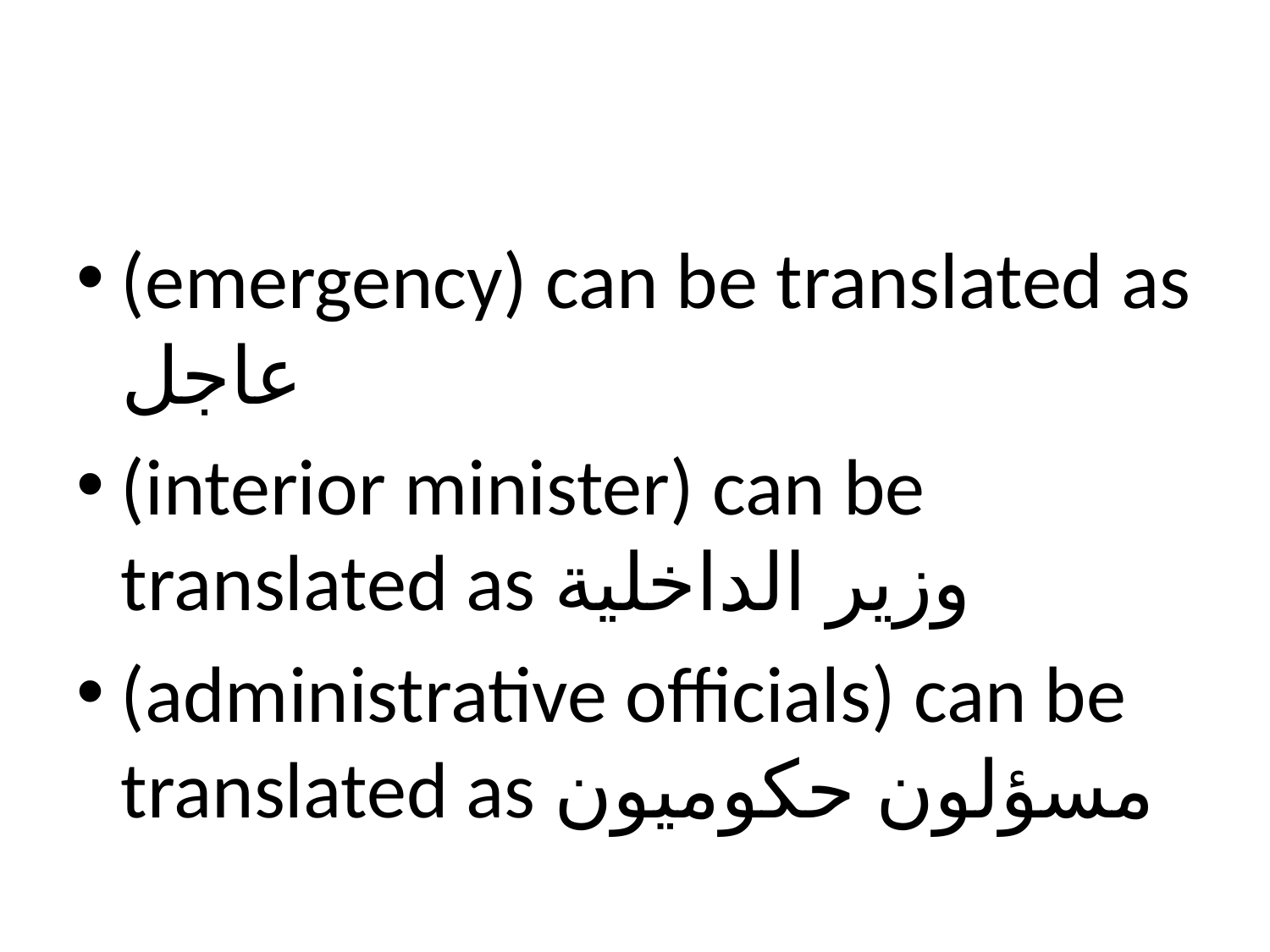

#
(emergency) can be translated as عاجل
(interior minister) can be translated as وزير الداخلية
(administrative officials) can be translated as مسؤلون حكوميون